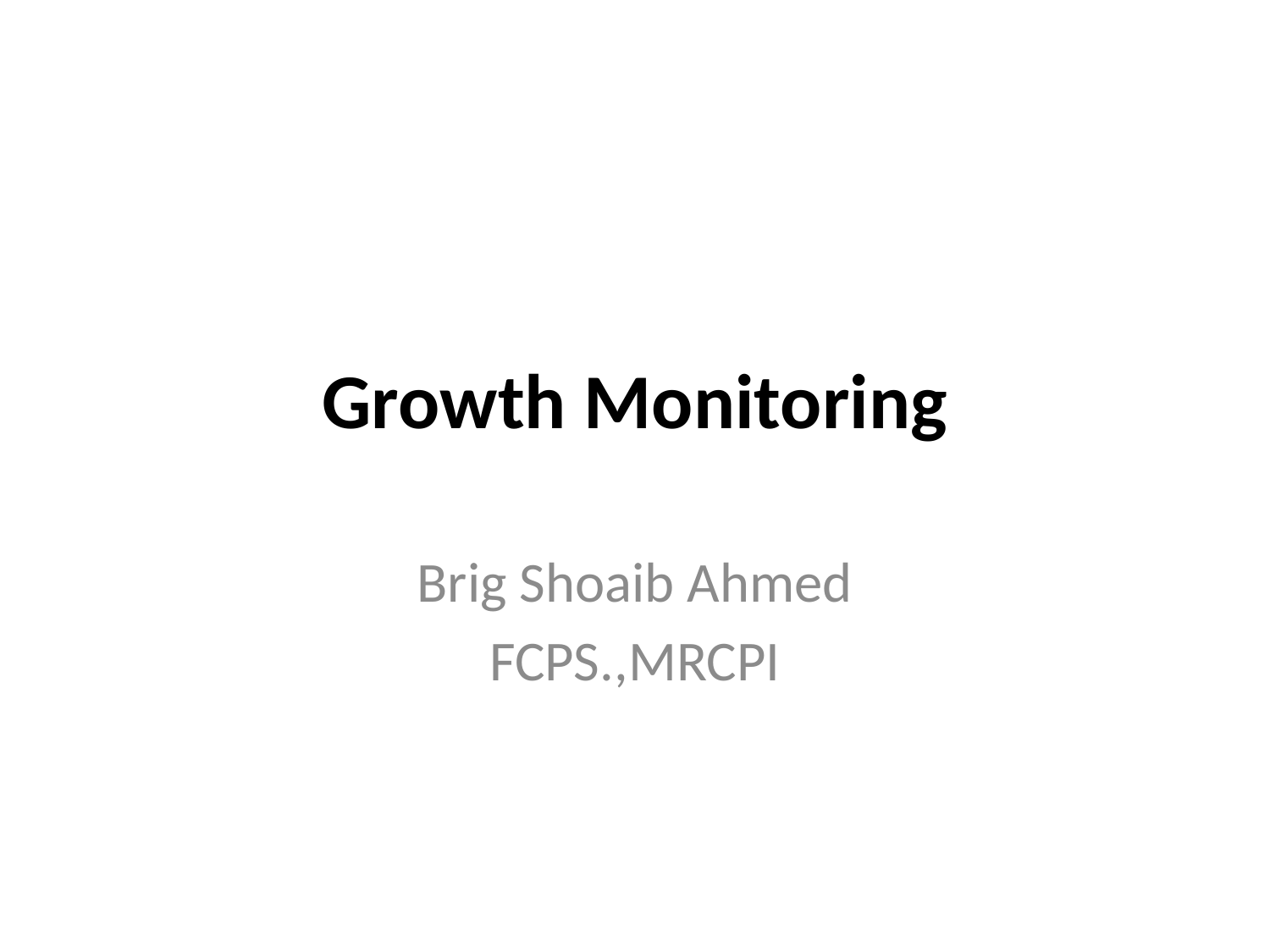

# Growth Monitoring
Brig Shoaib Ahmed
FCPS.,MRCPI